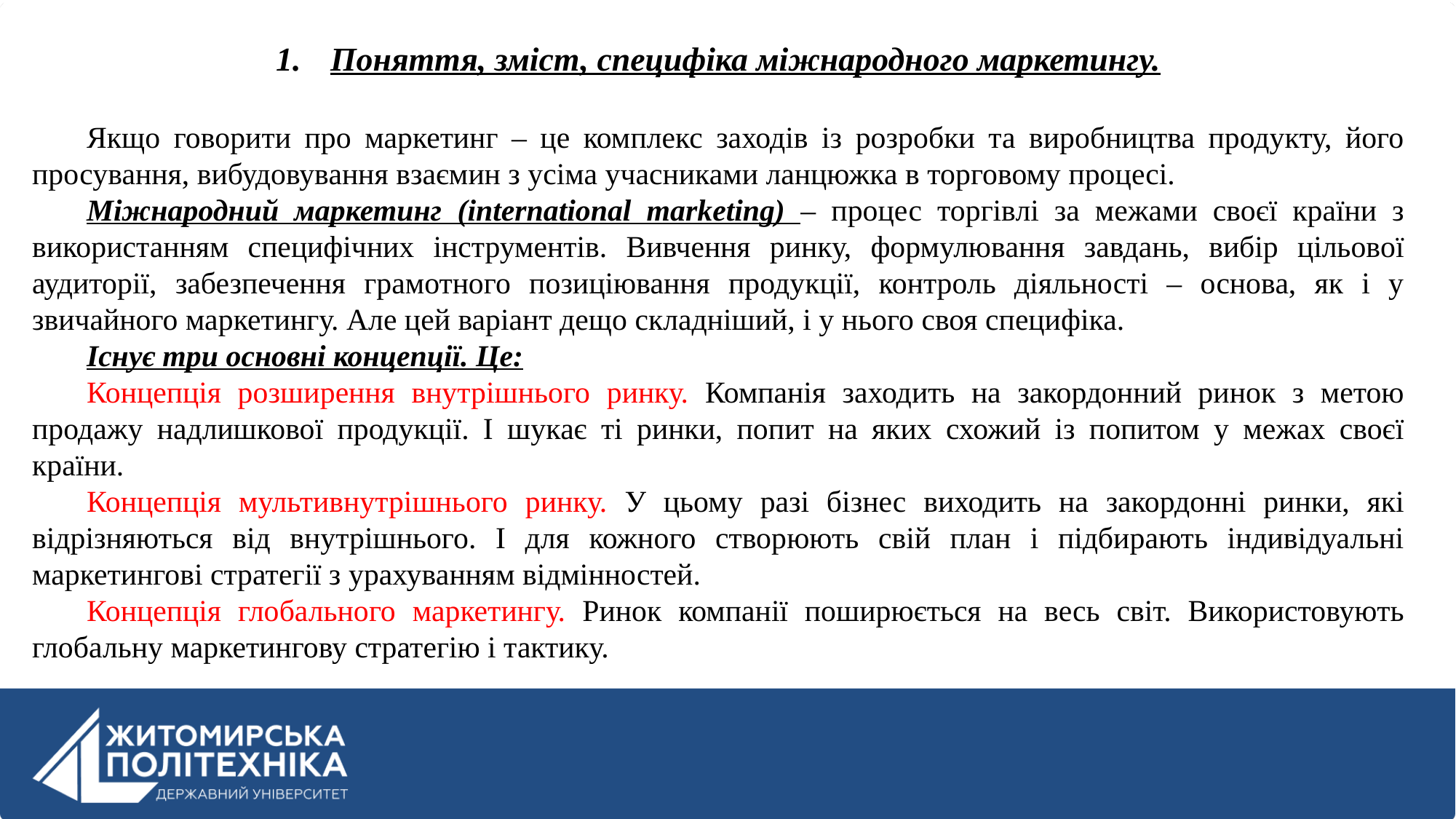

Поняття, зміст, специфіка міжнародного маркетингу.

Якщо говорити про маркетинг – це комплекс заходів із розробки та виробництва продукту, його просування, вибудовування взаємин з усіма учасниками ланцюжка в торговому процесі.
Міжнародний маркетинг (international marketing) – процес торгівлі за межами своєї країни з використанням специфічних інструментів. Вивчення ринку, формулювання завдань, вибір цільової аудиторії, забезпечення грамотного позиціювання продукції, контроль діяльності – основа, як і у звичайного маркетингу. Але цей варіант дещо складніший, і у нього своя специфіка.
Існує три основні концепції. Це:
Концепція розширення внутрішнього ринку. Компанія заходить на закордонний ринок з метою продажу надлишкової продукції. І шукає ті ринки, попит на яких схожий із попитом у межах своєї країни.
Концепція мультивнутрішнього ринку. У цьому разі бізнес виходить на закордонні ринки, які відрізняються від внутрішнього. І для кожного створюють свій план і підбирають індивідуальні маркетингові стратегії з урахуванням відмінностей.
Концепція глобального маркетингу. Ринок компанії поширюється на весь світ. Використовують глобальну маркетингову стратегію і тактику.